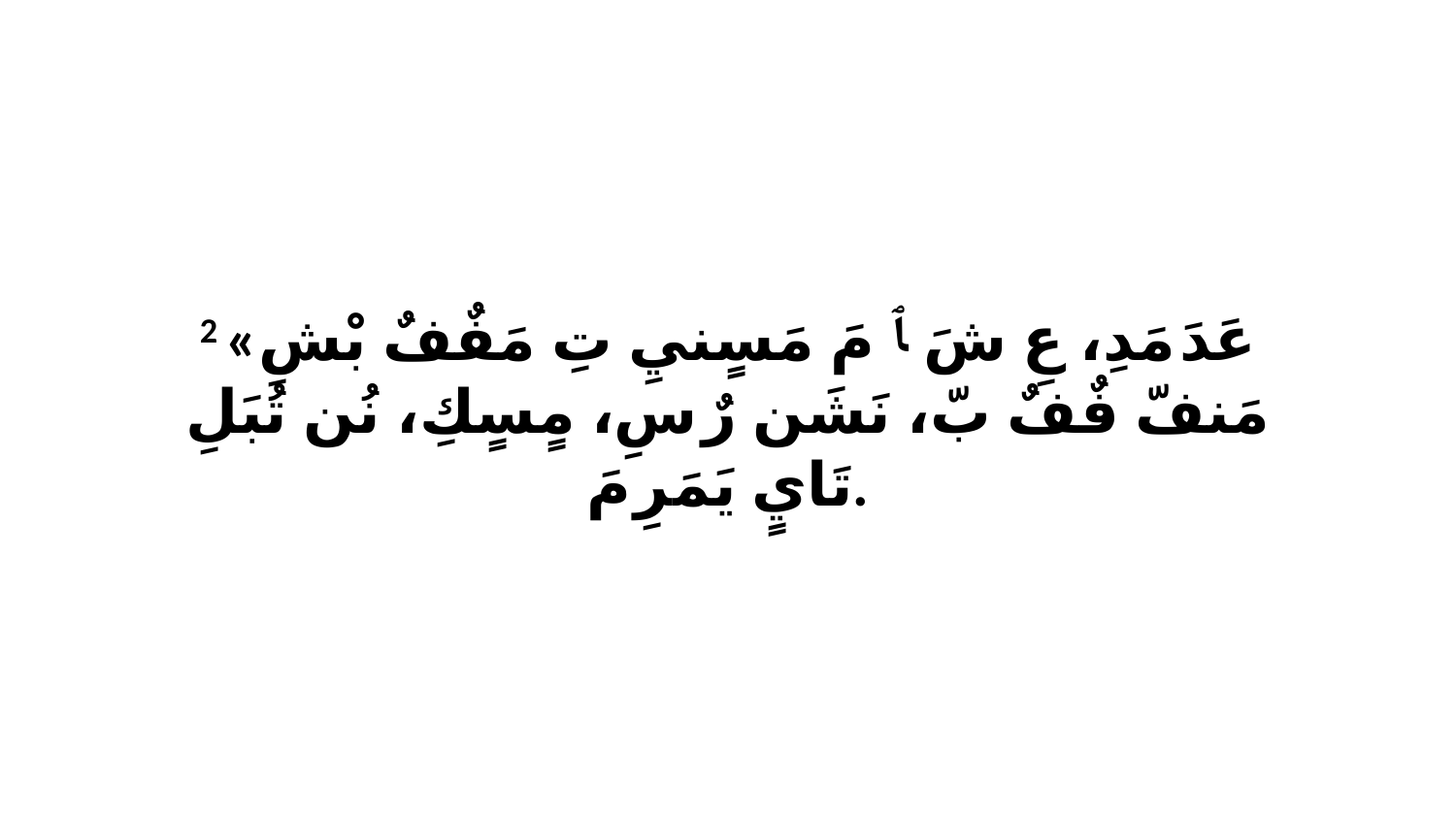

2 «عَدَ مَدِ، عِ شَ ﭑ مَ مَسٍنيِ تِ مَفٌفٌ بْشِ مَنفّ فٌفٌ بّ، نَشَن رٌ سِ، مٍسٍكِ، نُن تُبَلِ تَايٍ يَمَرِ مَ.